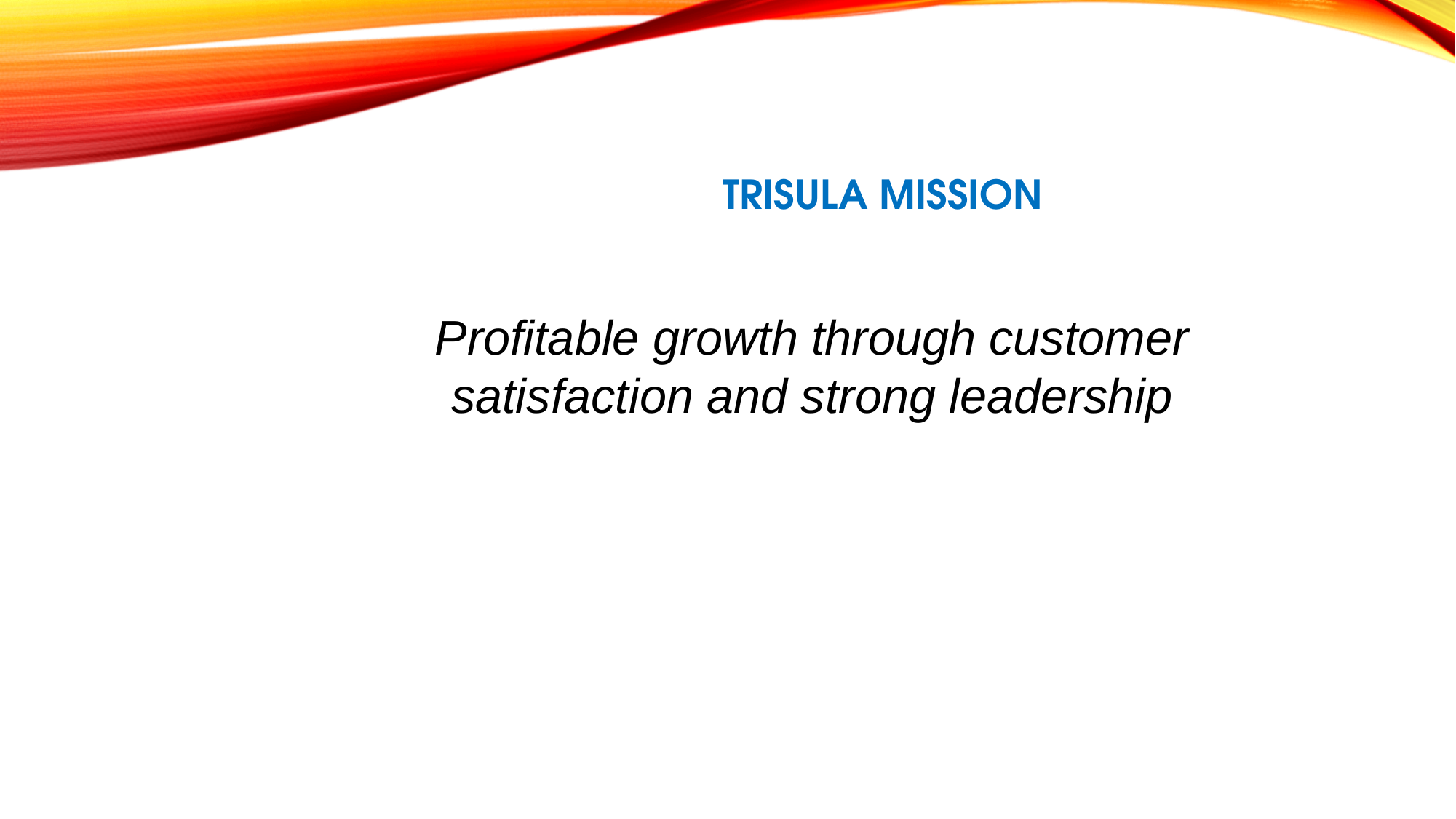

# TRISULA MISSION
Profitable growth through customer satisfaction and strong leadership